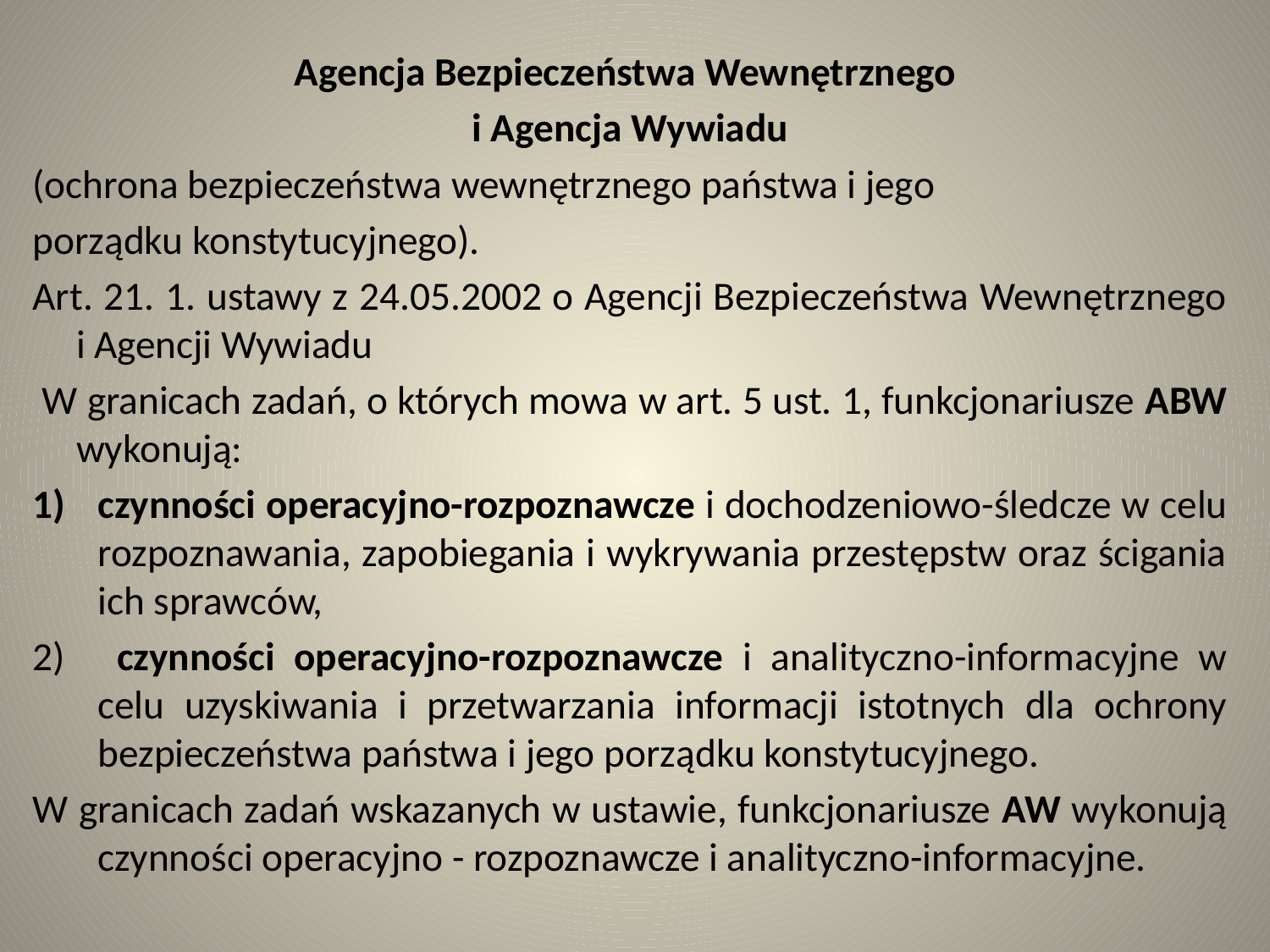

Agencja Bezpieczeństwa Wewnętrznego
i Agencja Wywiadu
(ochrona bezpieczeństwa wewnętrznego państwa i jego
porządku konstytucyjnego).
Art. 21. 1. ustawy z 24.05.2002 o Agencji Bezpieczeństwa Wewnętrznego i Agencji Wywiadu
 W granicach zadań, o których mowa w art. 5 ust. 1, funkcjonariusze ABW wykonują:
czynności operacyjno-rozpoznawcze i dochodzeniowo-śledcze w celu rozpoznawania, zapobiegania i wykrywania przestępstw oraz ścigania ich sprawców,
 czynności operacyjno-rozpoznawcze i analityczno-informacyjne w celu uzyskiwania i przetwarzania informacji istotnych dla ochrony bezpieczeństwa państwa i jego porządku konstytucyjnego.
W granicach zadań wskazanych w ustawie, funkcjonariusze AW wykonują czynności operacyjno - rozpoznawcze i analityczno-informacyjne.